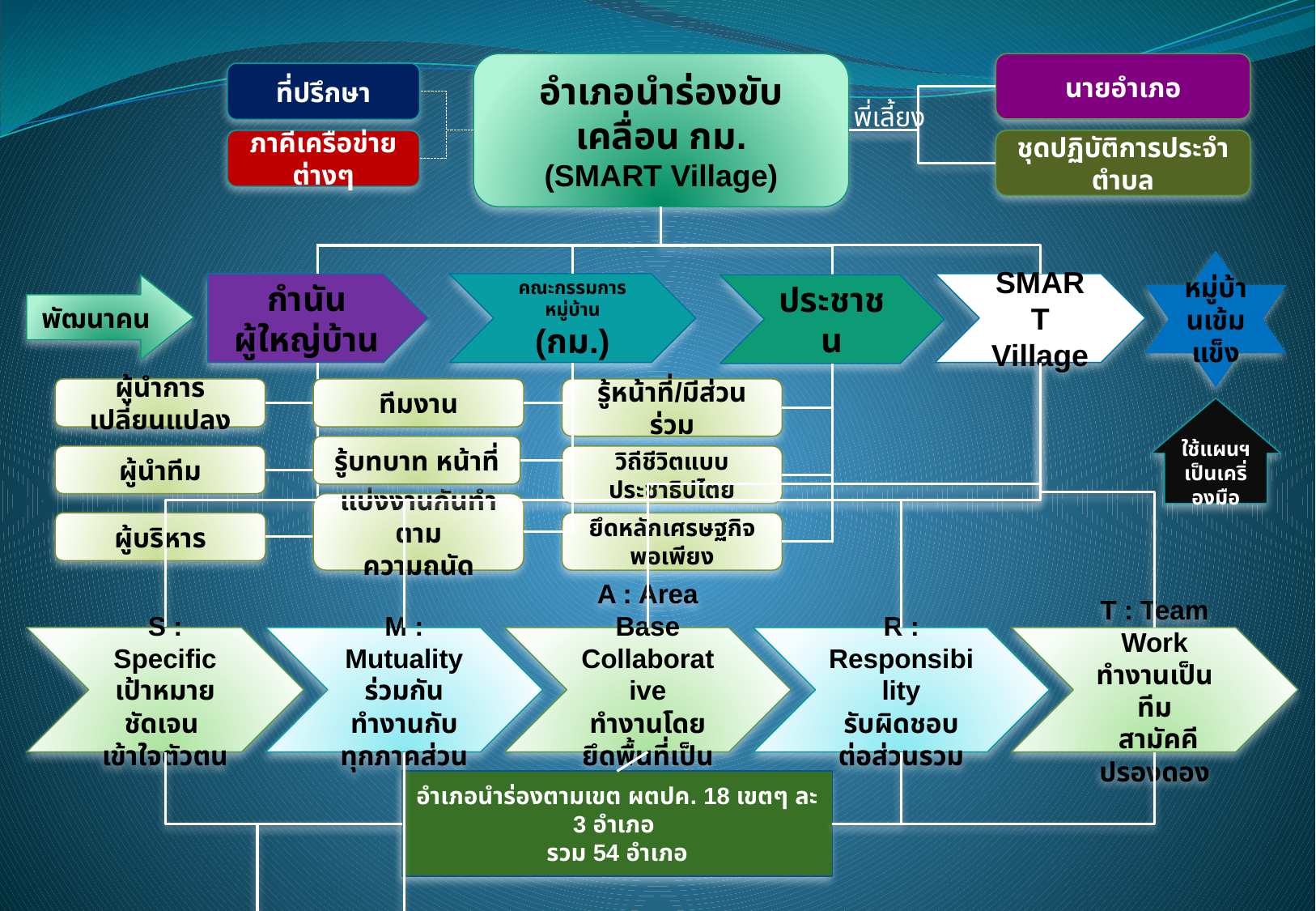

อำเภอนำร่องขับเคลื่อน กม.
(SMART Village)
นายอำเภอ
ที่ปรึกษา
พี่เลี้ยง
ภาคีเครือข่ายต่างๆ
ชุดปฏิบัติการประจำตำบล
หมู่บ้านเข้มแข็ง
กำนัน
ผู้ใหญ่บ้าน
คณะกรรมการหมู่บ้าน
(กม.)
SMART Village
พัฒนาคน
ประชาชน
ผู้นำการเปลี่ยนแปลง
ทีมงาน
รู้หน้าที่/มีส่วนร่วม
ใช้แผนฯ เป็นเคริ่องมือ
รู้บทบาท หน้าที่
ผู้นำทีม
วิถีชีวิตแบบประชาธิปไตย
แบ่งงานกันทำตาม
ความถนัด
ผู้บริหาร
ยึดหลักเศรษฐกิจพอเพียง
S : Specific
เป้าหมายชัดเจน
เข้าใจตัวตน
M : Mutuality
ร่วมกันทำงานกับ
ทุกภาคส่วน
A : Area Base Collaborative
ทำงานโดยยึดพื้นที่เป็นหลัก
R : Responsibility
รับผิดชอบต่อส่วนรวม
T : Team Work
ทำงานเป็นทีม
 สามัคคีปรองดอง
อำเภอนำร่องตามเขต ผตปค. 18 เขตๆ ละ 3 อำเภอ
รวม 54 อำเภอ